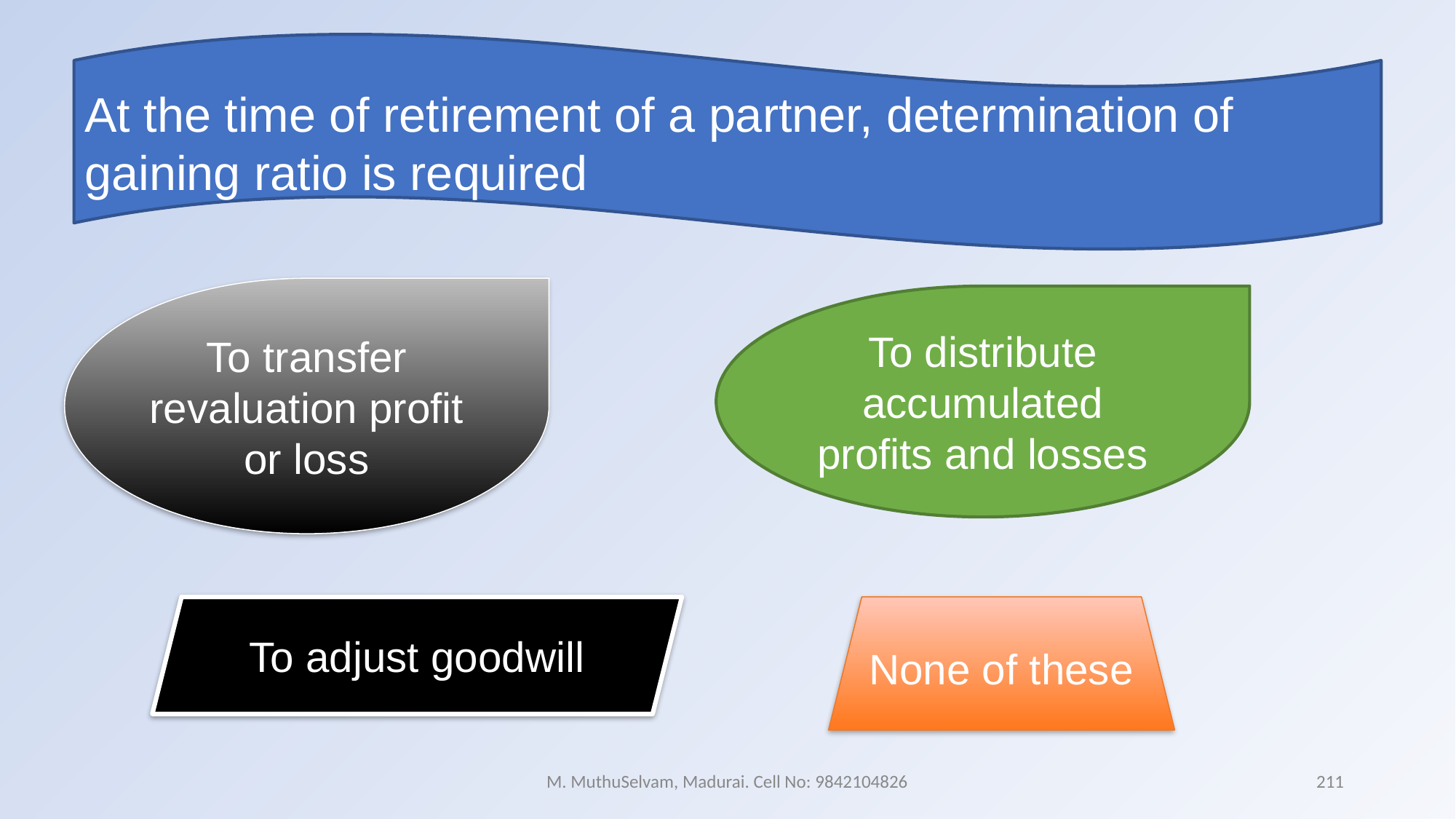

At the time of retirement of a partner, determination of gaining ratio is required
To transfer revaluation profit or loss
To distribute accumulated profits and losses
To adjust goodwill
None of these
M. MuthuSelvam, Madurai. Cell No: 9842104826
211